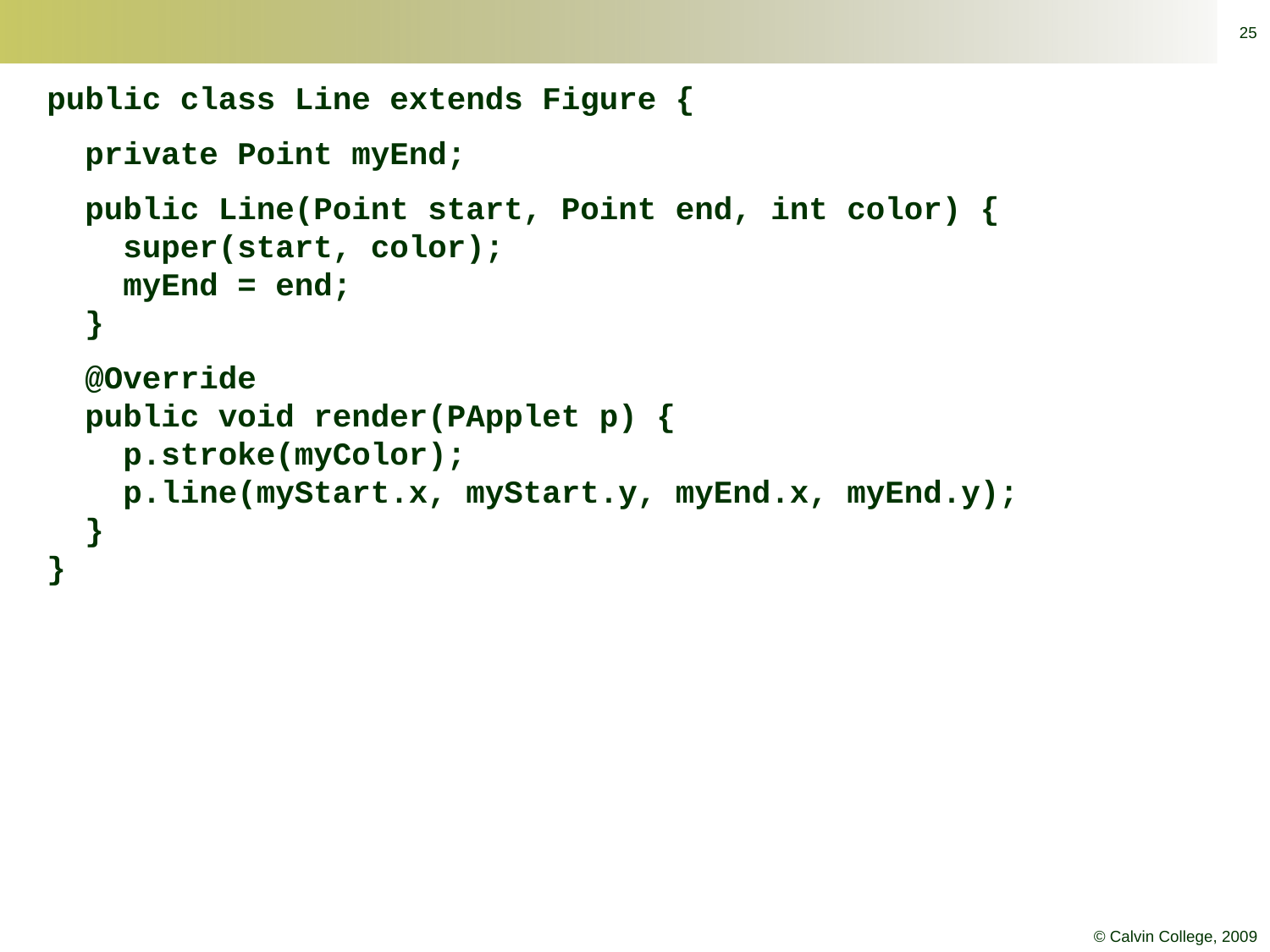

25
public class Line extends Figure {

  private Point myEnd;

  public Line(Point start, Point end, int color) {
    super(start, color);
    myEnd = end;
  }

  @Override
  public void render(PApplet p) {
    p.stroke(myColor);
    p.line(myStart.x, myStart.y, myEnd.x, myEnd.y);
  }
}